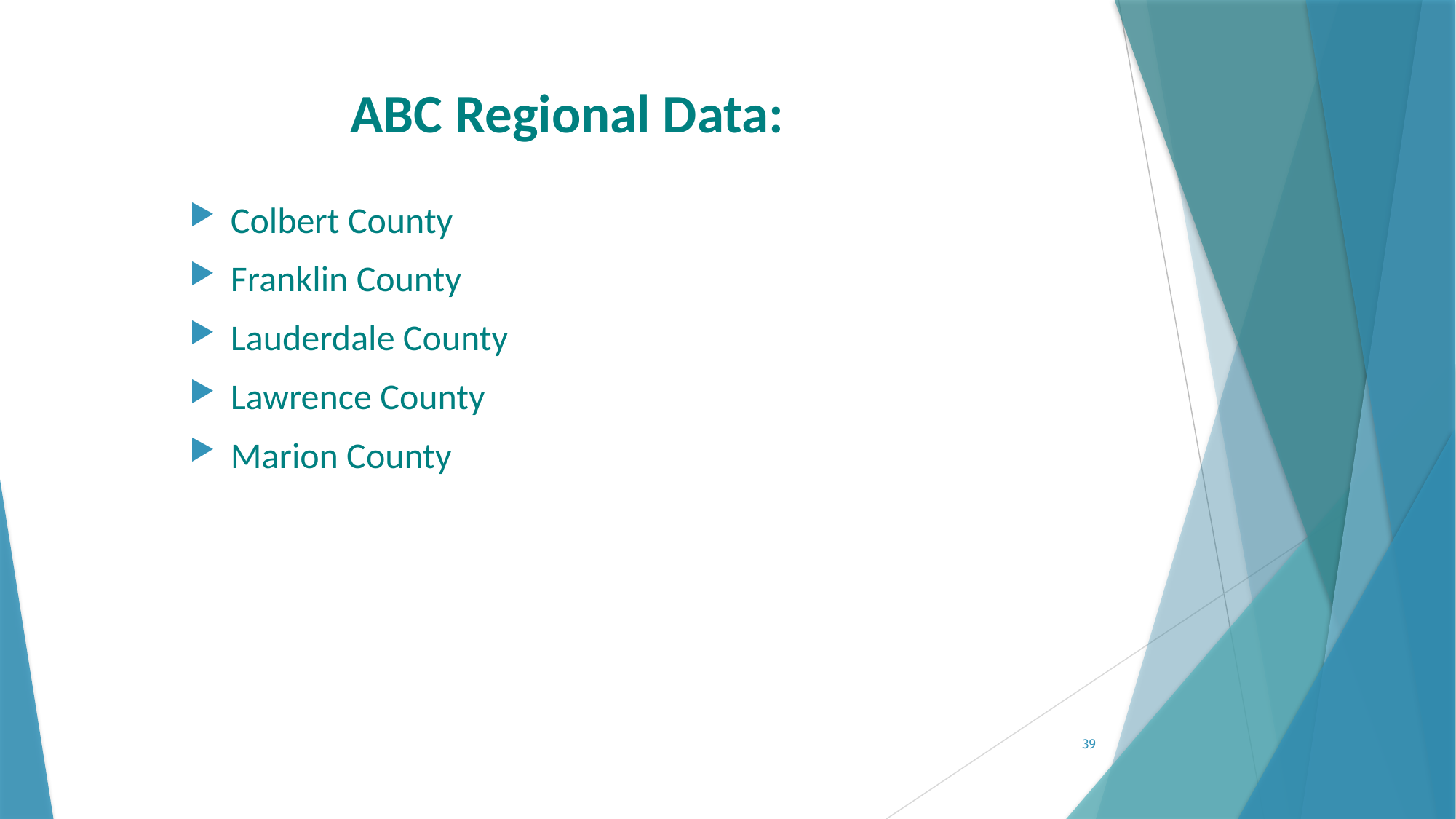

# ABC Regional Data:
Colbert County
Franklin County
Lauderdale County
Lawrence County
Marion County
39